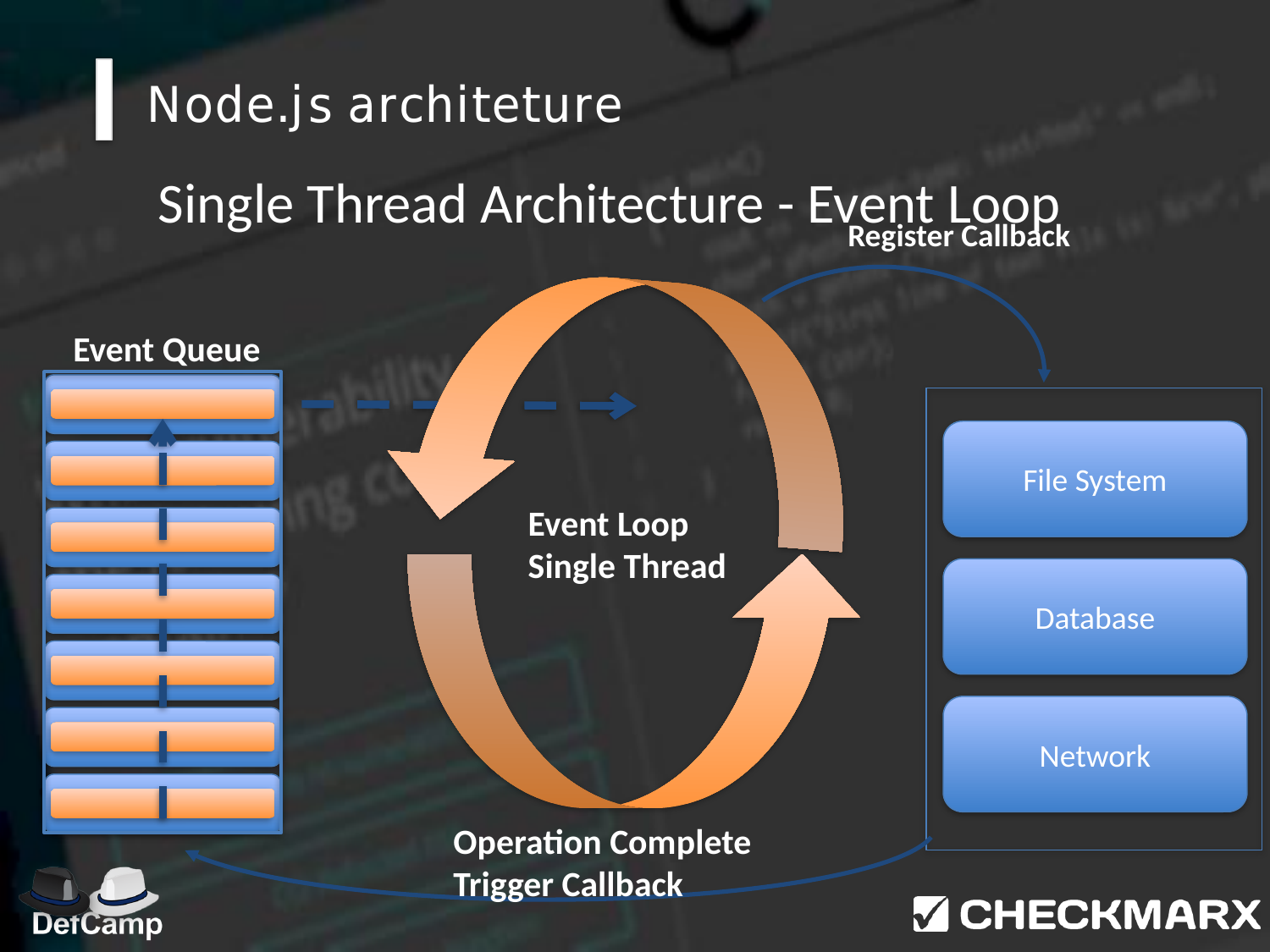

# Node.js architeture
Single Thread Architecture - Event Loop
Register Callback

Event Queue

File System

Event Loop
Single Thread

Database

Network

Operation Complete
Trigger Callback